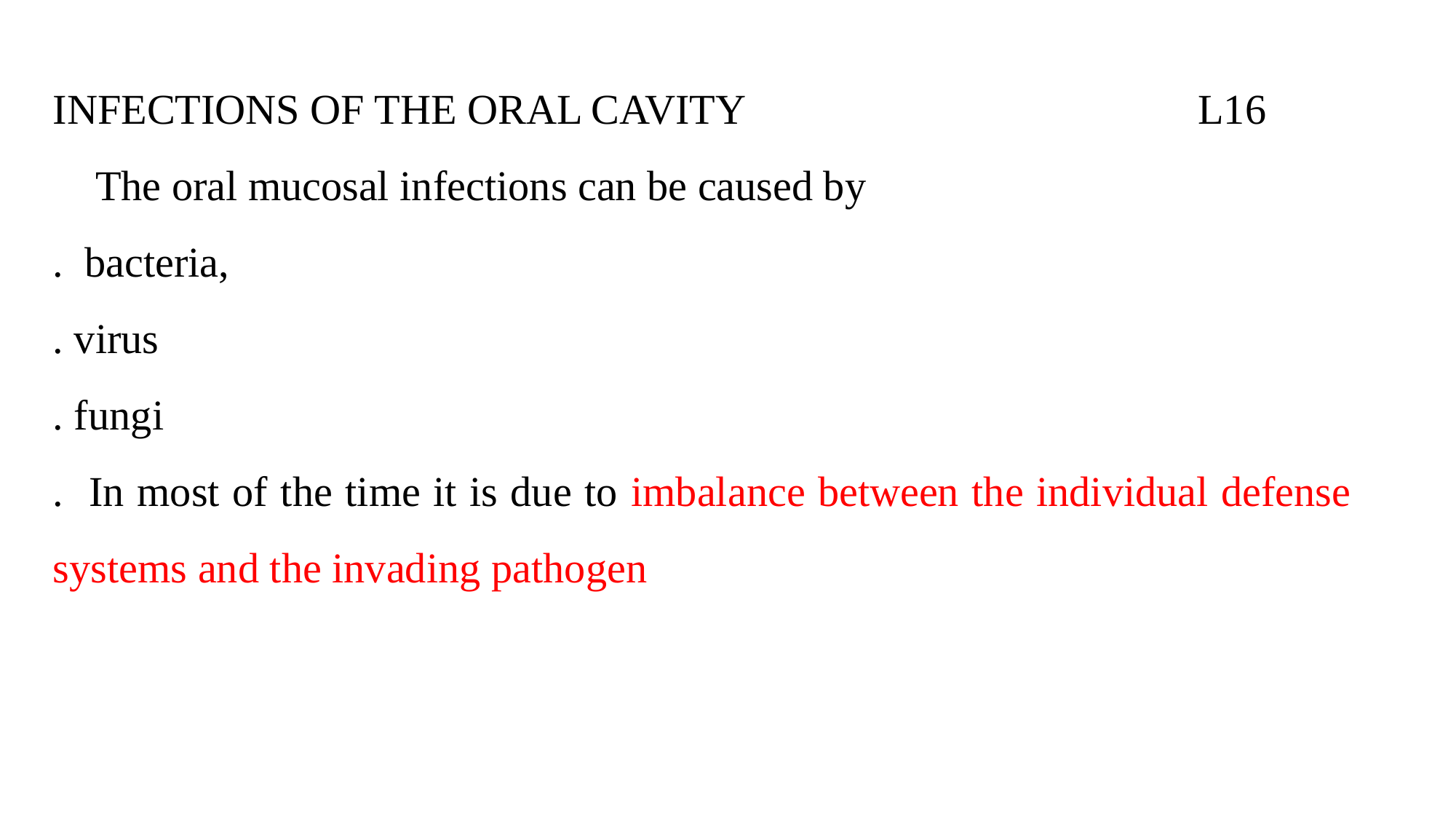

INFECTIONS OF THE ORAL CAVITY                                           L16
    The oral mucosal infections can be caused by
.  bacteria,
. virus
. fungi
.  In most of the time it is due to imbalance between the individual defense systems and the invading pathogen